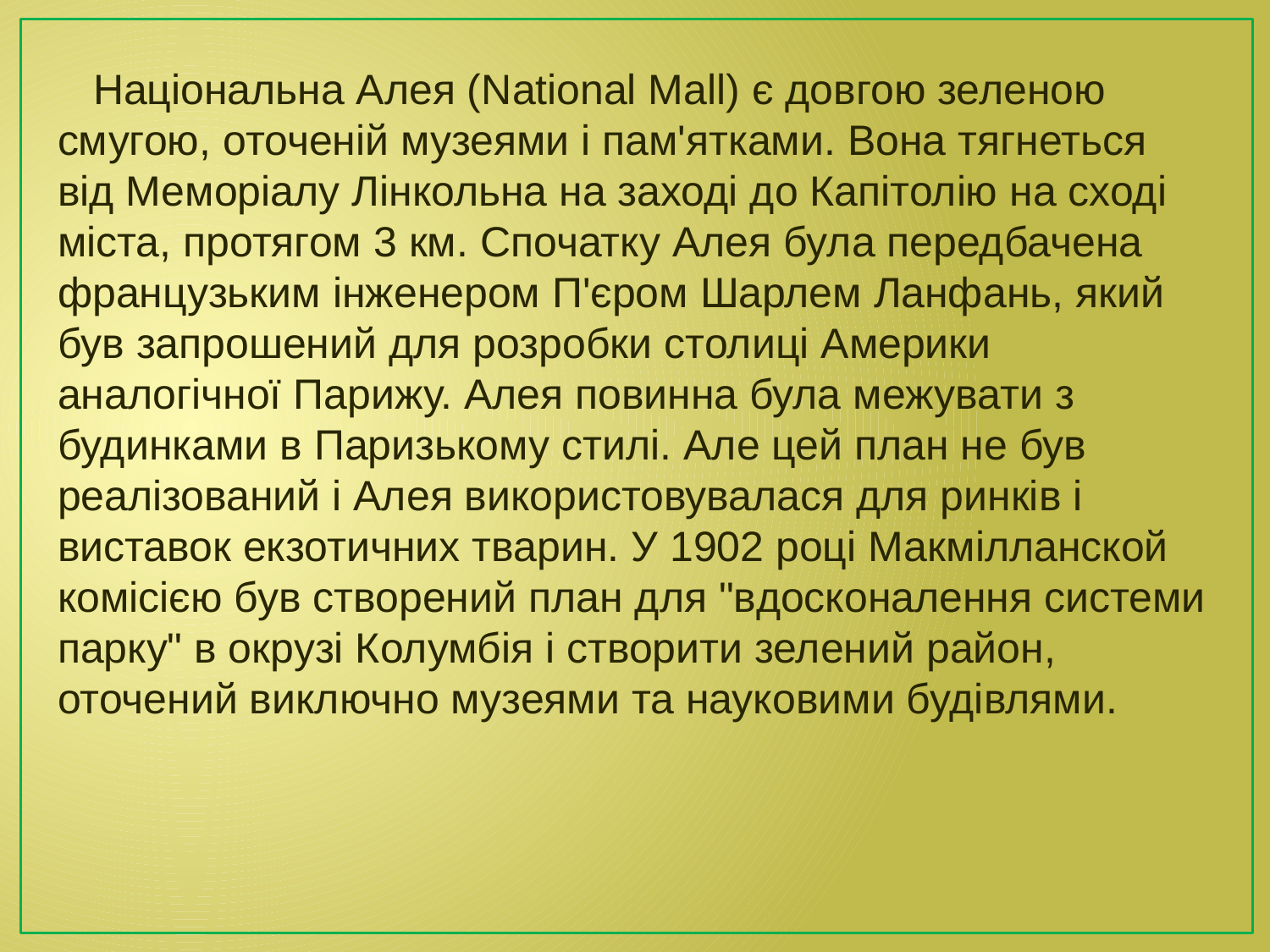

Національна Алея (National Mall) є довгою зеленою смугою, оточеній музеями і пам'ятками. Вона тягнеться від Меморіалу Лінкольна на заході до Капітолію на сході міста, протягом 3 км. Спочатку Алея була передбачена французьким інженером П'єром Шарлем Ланфань, який був запрошений для розробки столиці Америки аналогічної Парижу. Алея повинна була межувати з будинками в Паризькому стилі. Але цей план не був реалізований і Алея використовувалася для ринків і виставок екзотичних тварин. У 1902 році Макмілланской комісією був створений план для "вдосконалення системи парку" в окрузі Колумбія і створити зелений район, оточений виключно музеями та науковими будівлями.